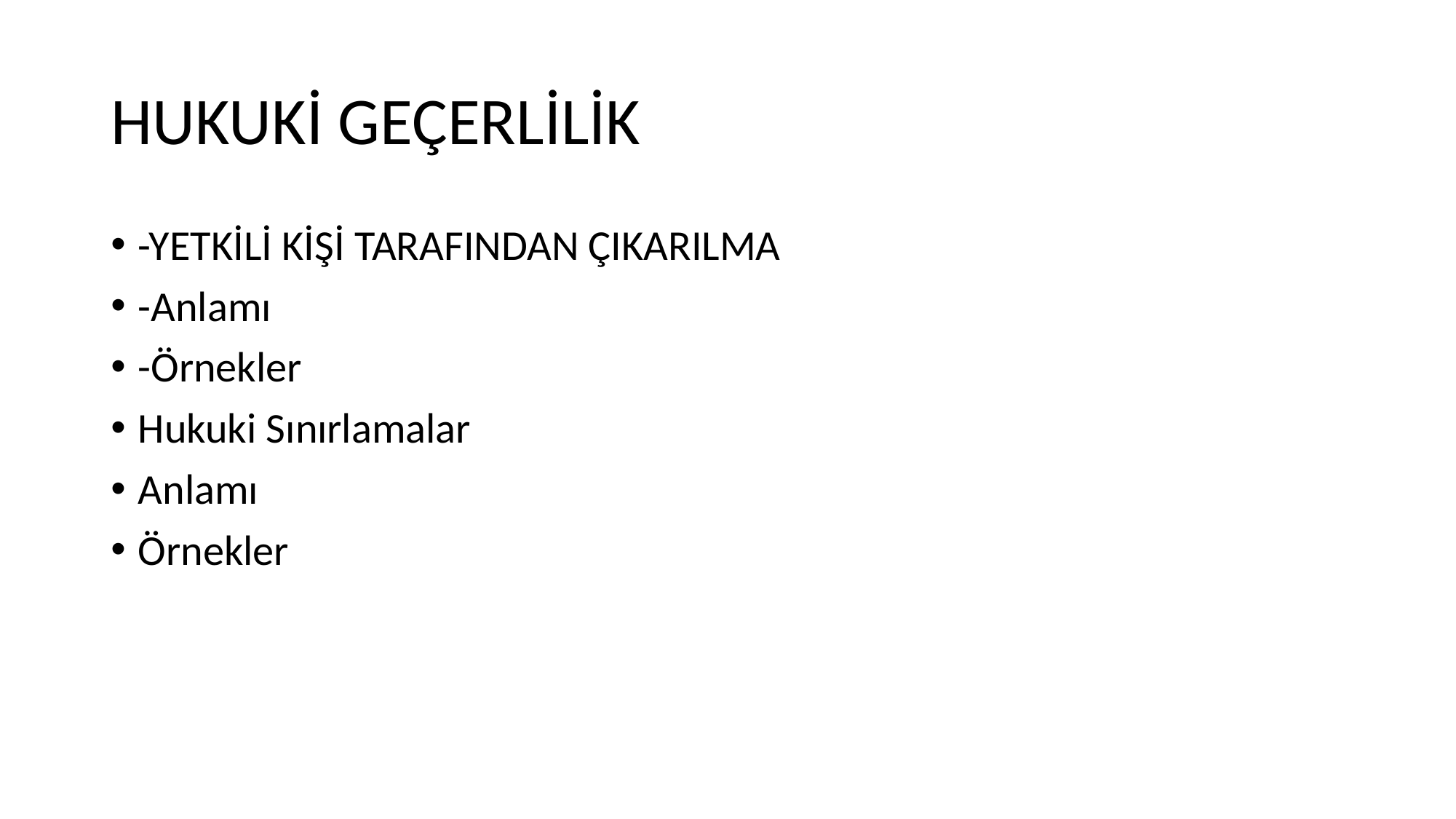

# HUKUKİ GEÇERLİLİK
-YETKİLİ KİŞİ TARAFINDAN ÇIKARILMA
-Anlamı
-Örnekler
Hukuki Sınırlamalar
Anlamı
Örnekler